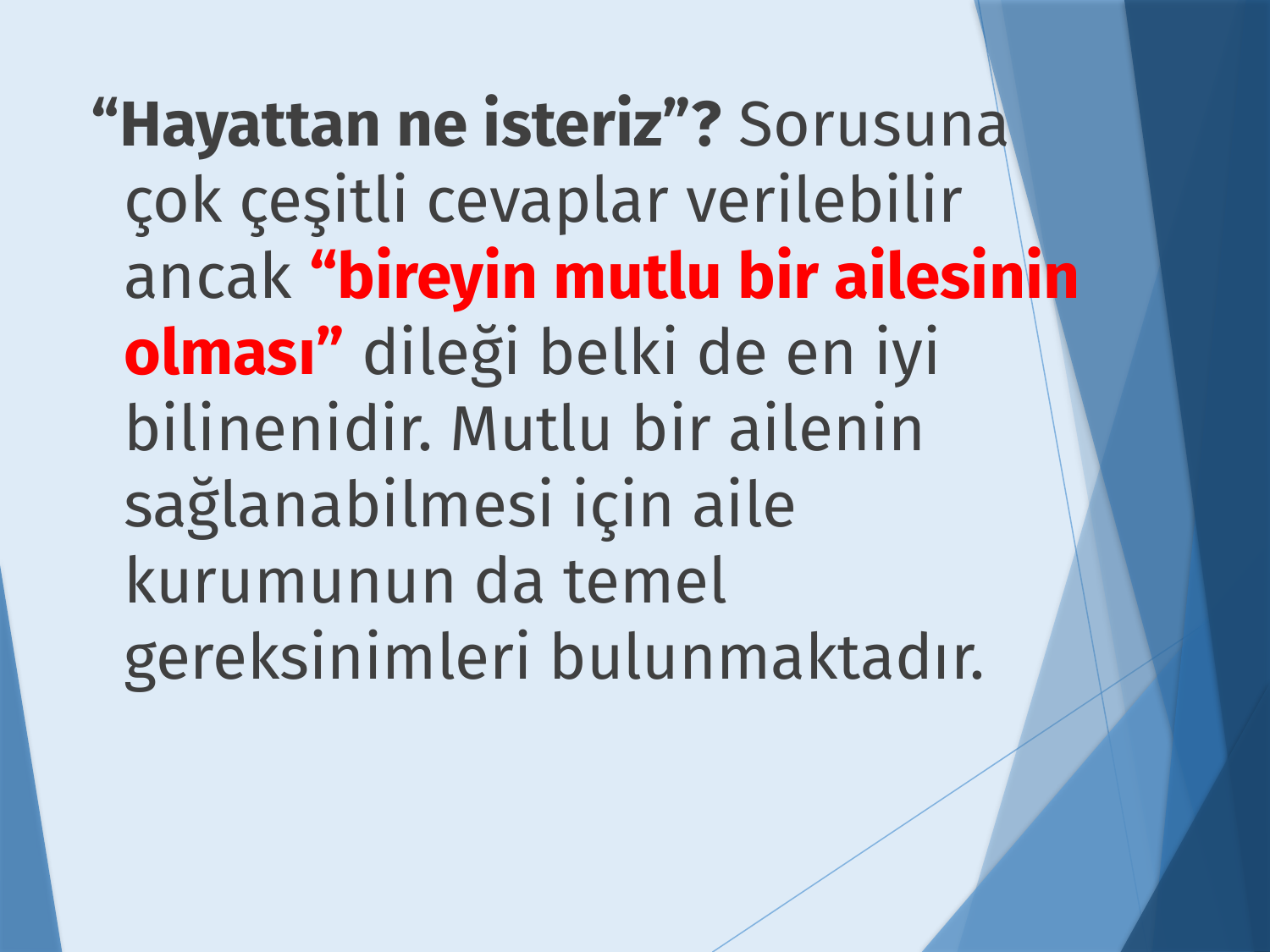

“Hayattan ne isteriz”? Sorusuna çok çeşitli cevaplar verilebilir ancak “bireyin mutlu bir ailesinin olması” dileği belki de en iyi bilinenidir. Mutlu bir ailenin sağlanabilmesi için aile kurumunun da temel gereksinimleri bulunmaktadır.